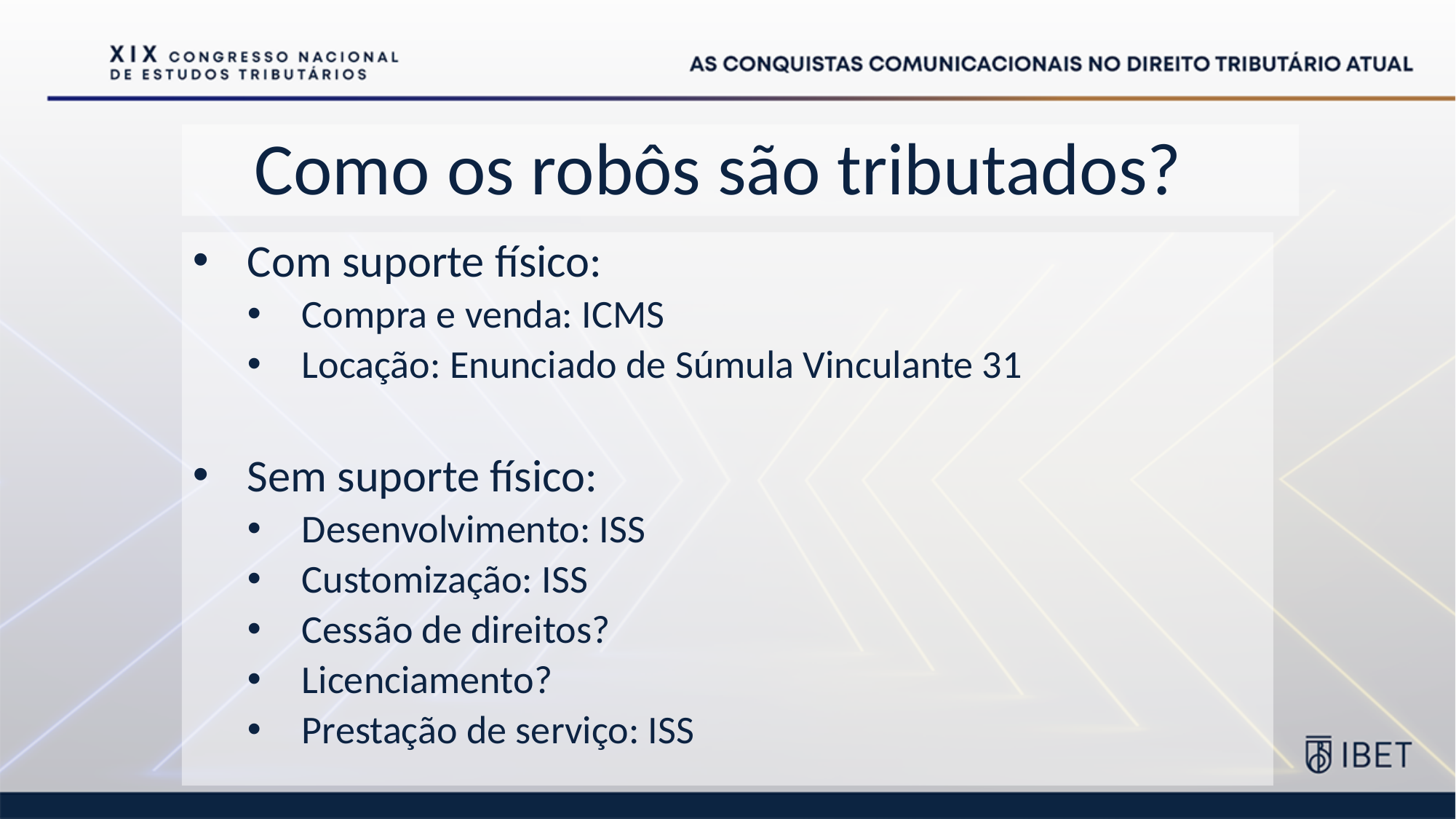

# Como os robôs são tributados?
Com suporte físico:
Compra e venda: ICMS
Locação: Enunciado de Súmula Vinculante 31

Sem suporte físico:
Desenvolvimento: ISS
Customização: ISS
Cessão de direitos?
Licenciamento?
Prestação de serviço: ISS